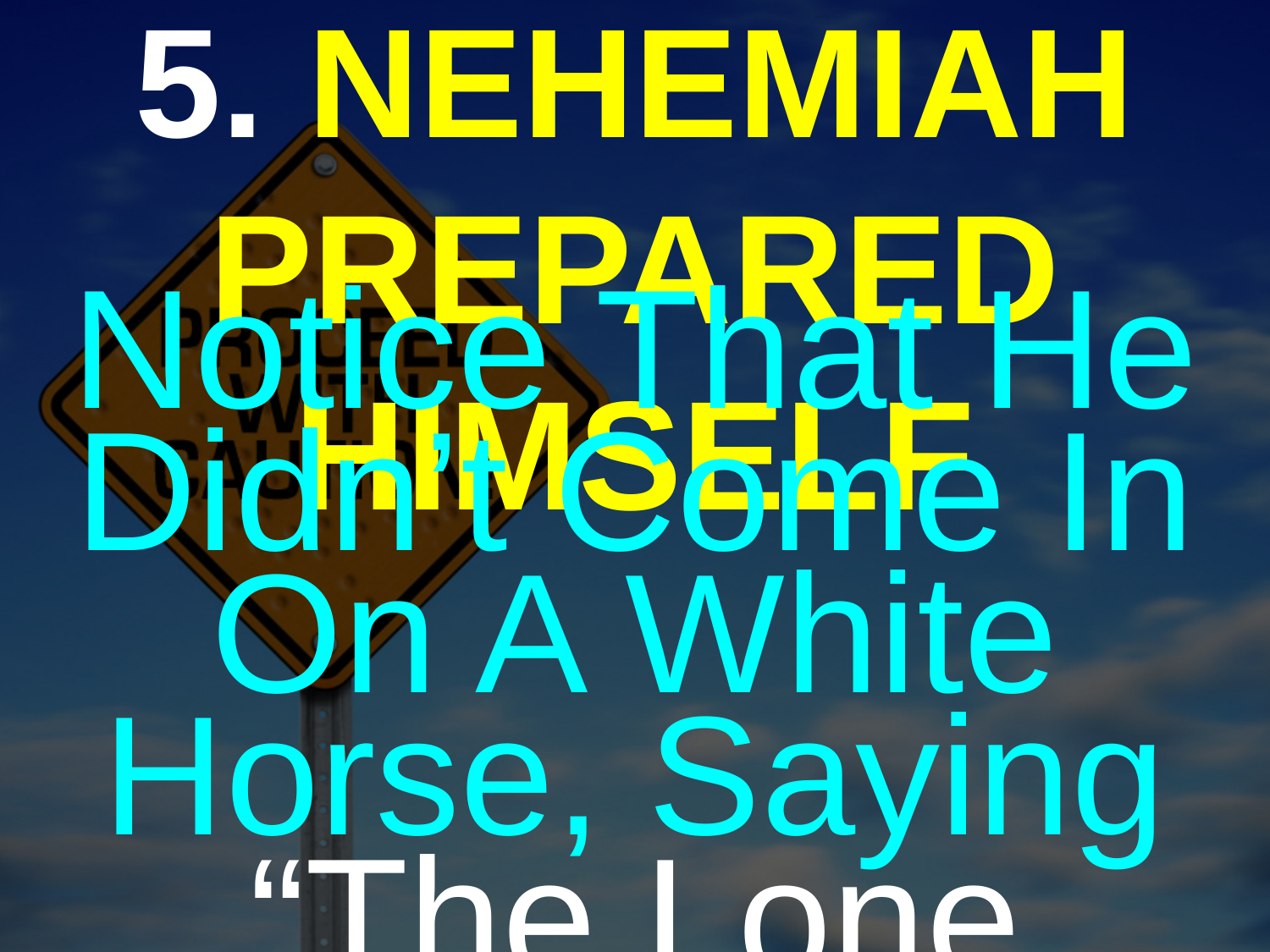

5. NEHEMIAH PREPARED HIMSELF
Notice That He Didn’t Come In On A White Horse, Saying “The Lone Ranger Is Here To Save The Day!”